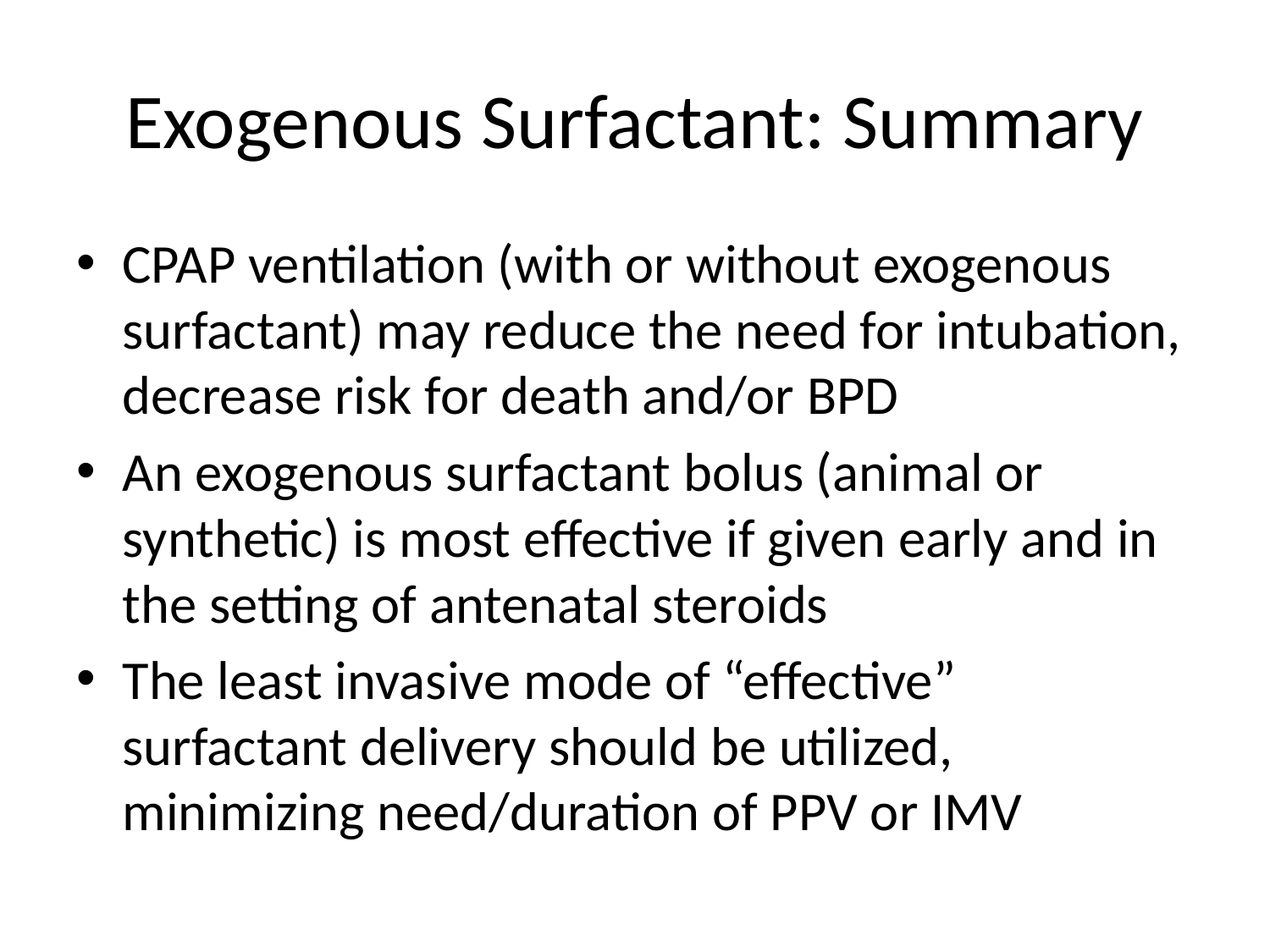

# Exogenous Surfactant: Summary
CPAP ventilation (with or without exogenous surfactant) may reduce the need for intubation, decrease risk for death and/or BPD
An exogenous surfactant bolus (animal or synthetic) is most effective if given early and in the setting of antenatal steroids
The least invasive mode of “effective” surfactant delivery should be utilized, minimizing need/duration of PPV or IMV